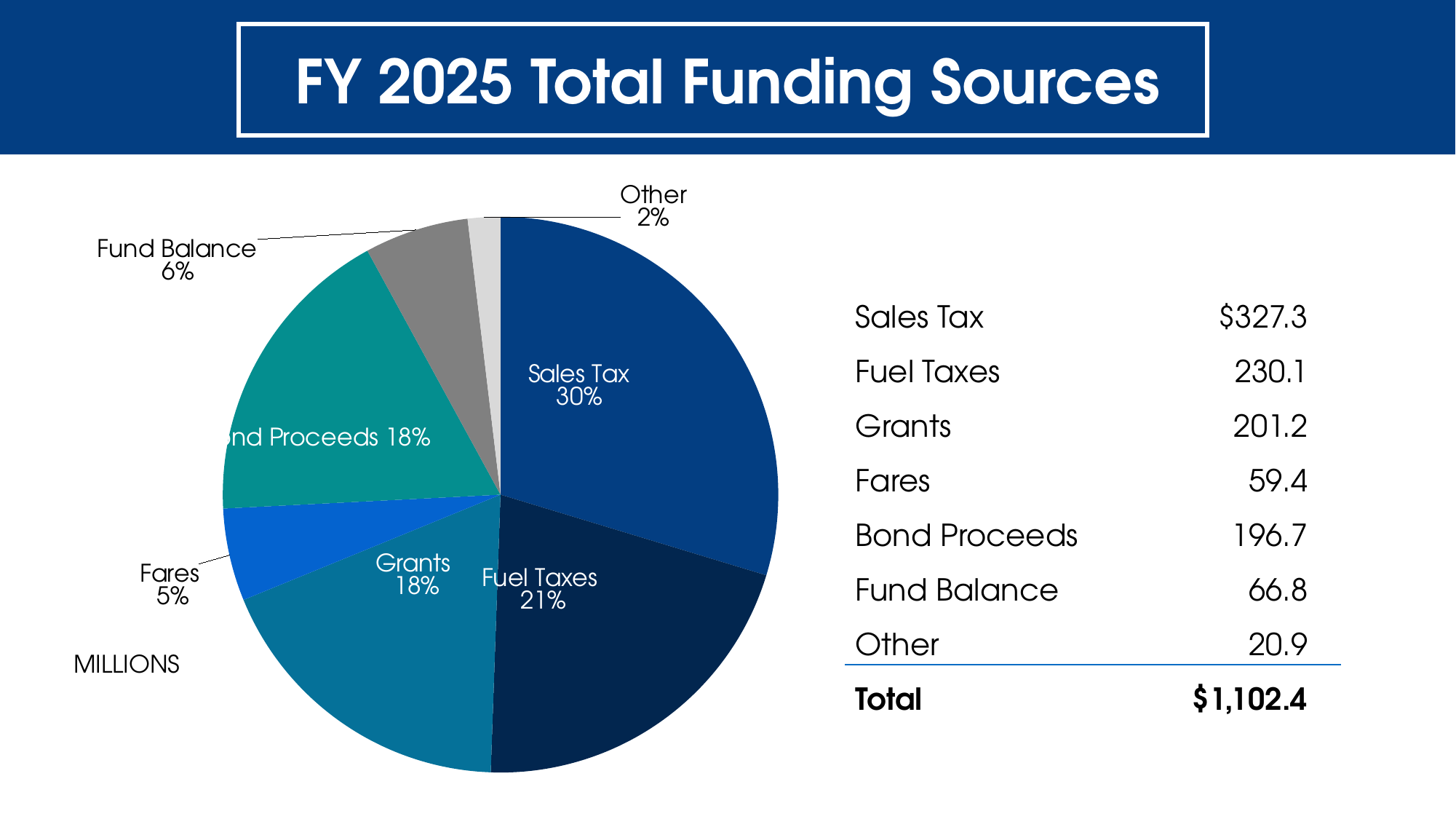

FY 2025 Total Funding Sources

### Chart

| Category | Column1 |
|---|---|
| Sales Tax | 327.3 |
| Fuel Taxes | 230.1 |
| Grants | 201.2 |
| Fares | 59.4 |
| Bond Proceeds | 196.7 |
| Fund Balance | 66.8 |
| Other | 20.9 |
Sales Tax
Fuel Taxes
Grants
Fares
Bond Proceeds
Fund Balance
Other
Total
$327.3
230.1
201.2
59.4
196.7
66.8
20.9
$1,102.4
MILLIONS